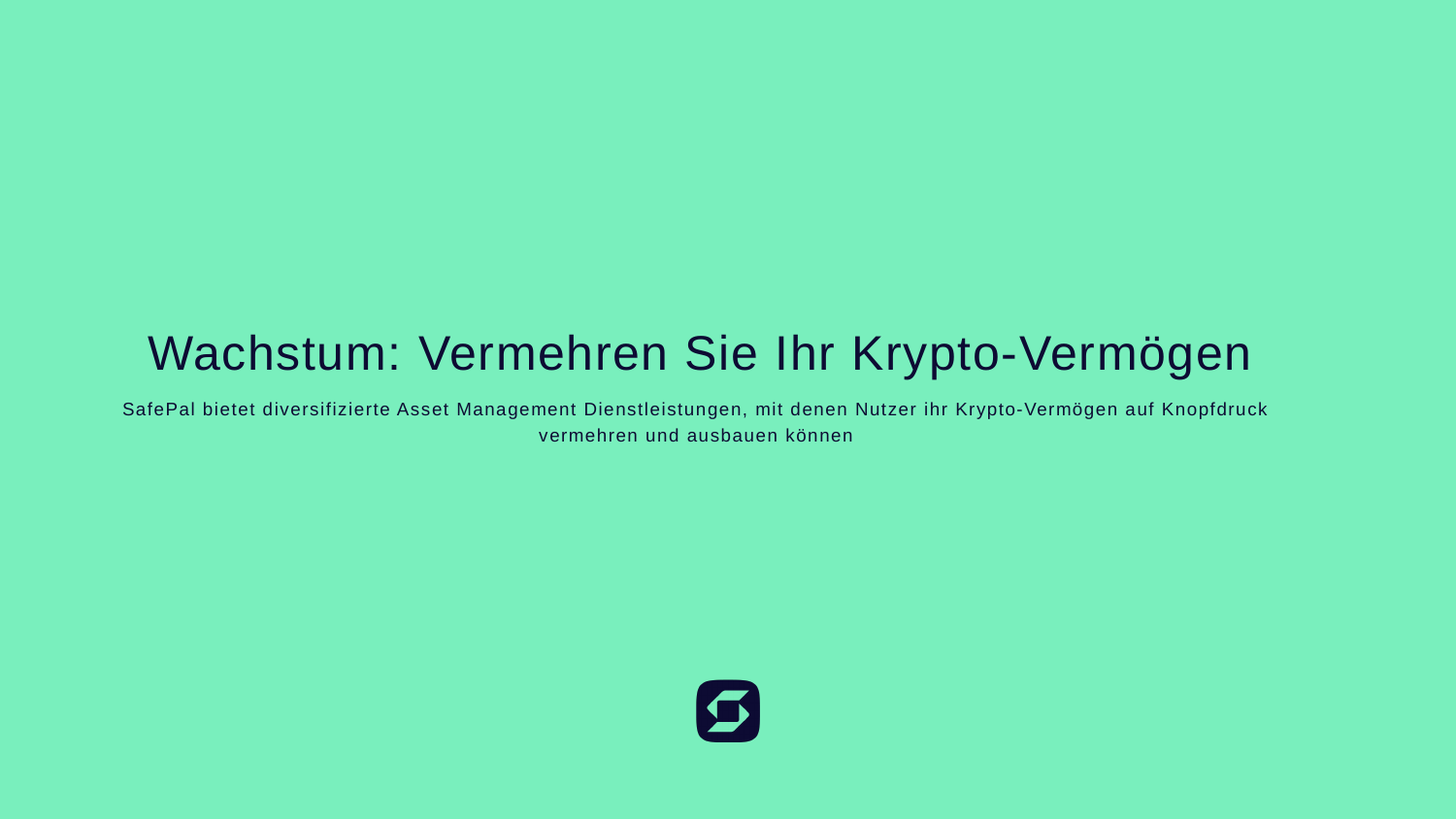

Wachstum: Vermehren Sie Ihr Krypto-Vermögen

SafePal bietet diversifizierte Asset Management Dienstleistungen, mit denen Nutzer ihr Krypto-Vermögen auf Knopfdruck vermehren und ausbauen können